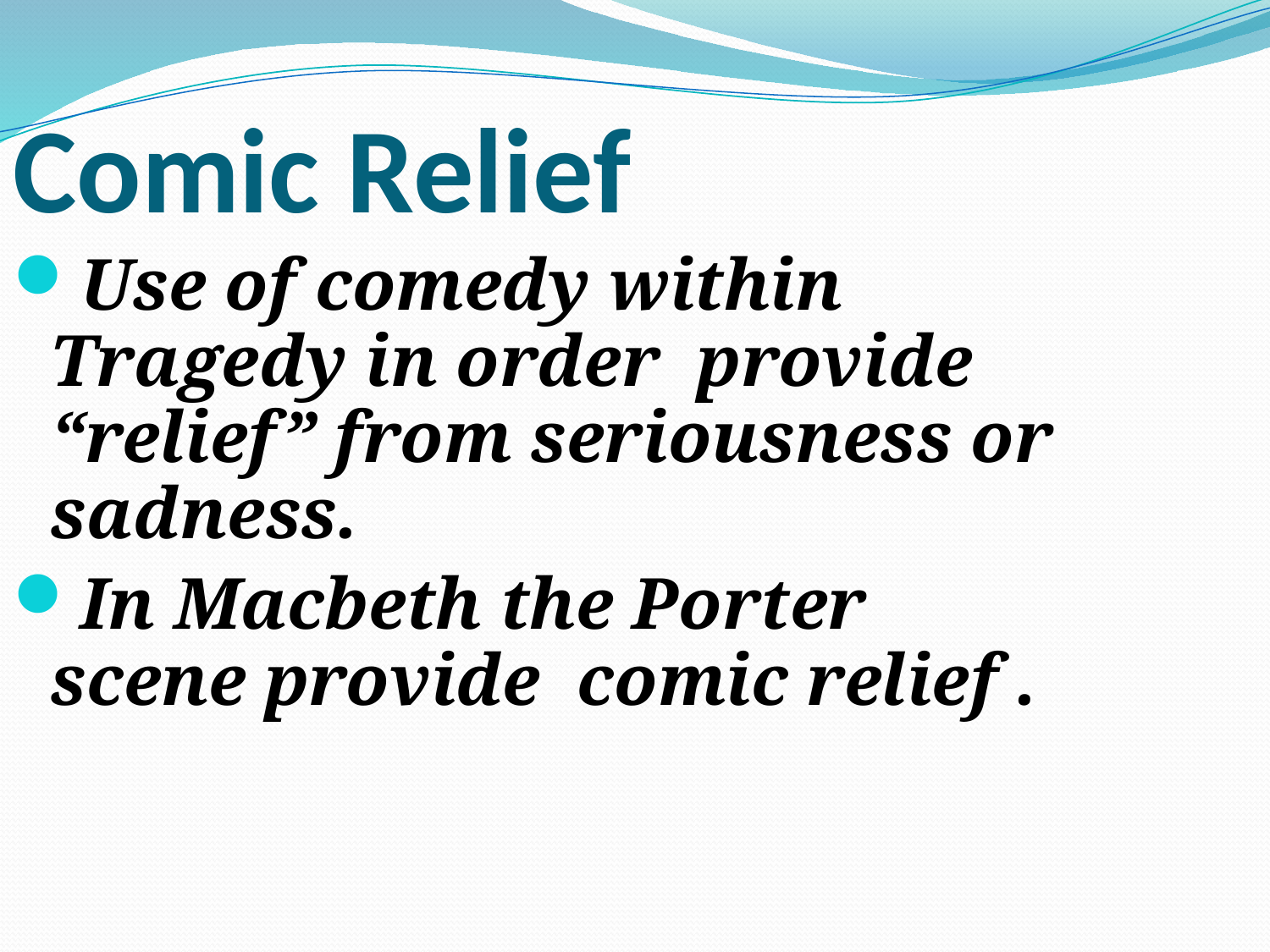

Comic Relief
Use of comedy within Tragedy in order  provide “relief” from seriousness or sadness.
In Macbeth the Porter scene provide  comic relief .